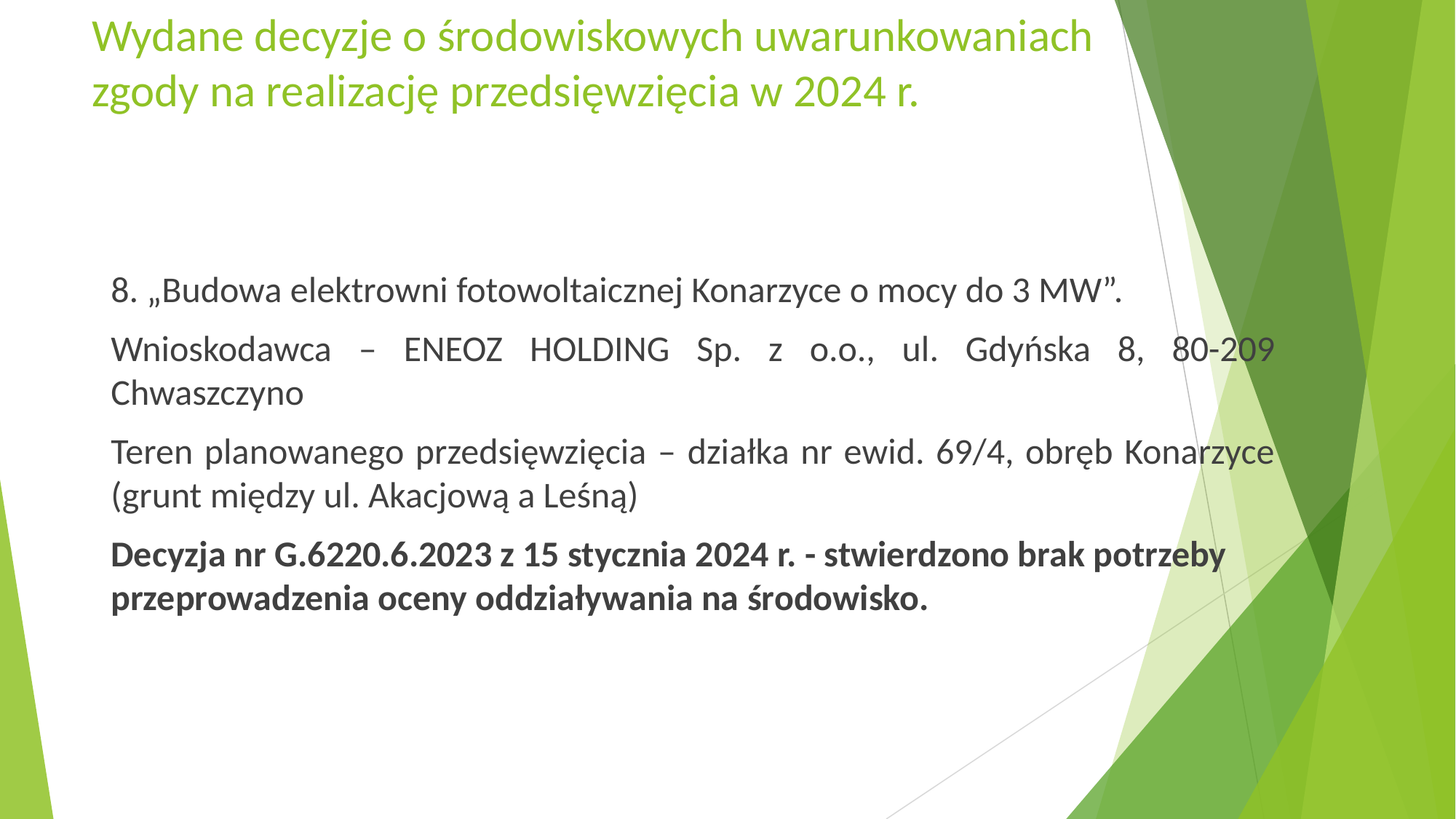

# Wydane decyzje o środowiskowych uwarunkowaniach zgody na realizację przedsięwzięcia w 2024 r.

8. „Budowa elektrowni fotowoltaicznej Konarzyce o mocy do 3 MW”.
Wnioskodawca – ENEOZ HOLDING Sp. z o.o., ul. Gdyńska 8, 80-209 Chwaszczyno
Teren planowanego przedsięwzięcia – działka nr ewid. 69/4, obręb Konarzyce (grunt między ul. Akacjową a Leśną)
Decyzja nr G.6220.6.2023 z 15 stycznia 2024 r. - stwierdzono brak potrzeby przeprowadzenia oceny oddziaływania na środowisko.